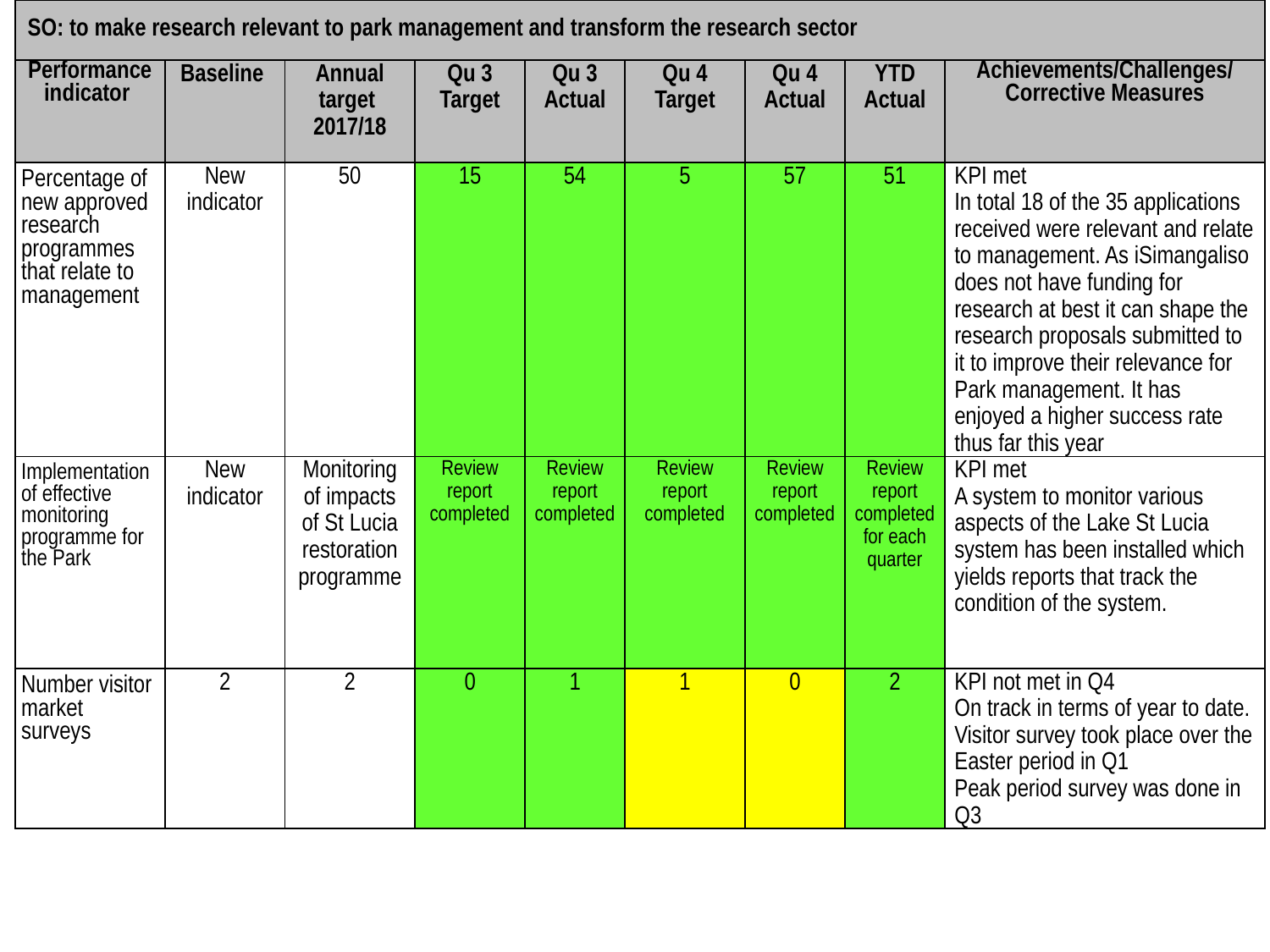

| SO: to make research relevant to park management and transform the research sector |  |  |  |  |  |  |  |  |
| --- | --- | --- | --- | --- | --- | --- | --- | --- |
| Performance indicator | Baseline | Annual target 2017/18 | Qu 3 Target | Qu 3 Actual | Qu 4 Target | Qu 4 Actual | YTD Actual | Achievements/Challenges/Corrective Measures |
| Percentage of new approved research programmes that relate to management | New indicator | 50 | 15 | 54 | 5 | 57 | 51 | KPI met In total 18 of the 35 applications received were relevant and relate to management. As iSimangaliso does not have funding for research at best it can shape the research proposals submitted to it to improve their relevance for Park management. It has enjoyed a higher success rate thus far this year |
| Implementation of effective monitoring programme for the Park | New indicator | Monitoring of impacts of St Lucia restoration programme | Review report completed | Review report completed | Review report completed | Review report completed | Review report completed for each quarter | KPI met A system to monitor various aspects of the Lake St Lucia system has been installed which yields reports that track the condition of the system. |
| Number visitor market surveys | 2 | 2 | 0 | 1 | 1 | 0 | 2 | KPI not met in Q4 On track in terms of year to date. Visitor survey took place over the Easter period in Q1 Peak period survey was done in Q3 |